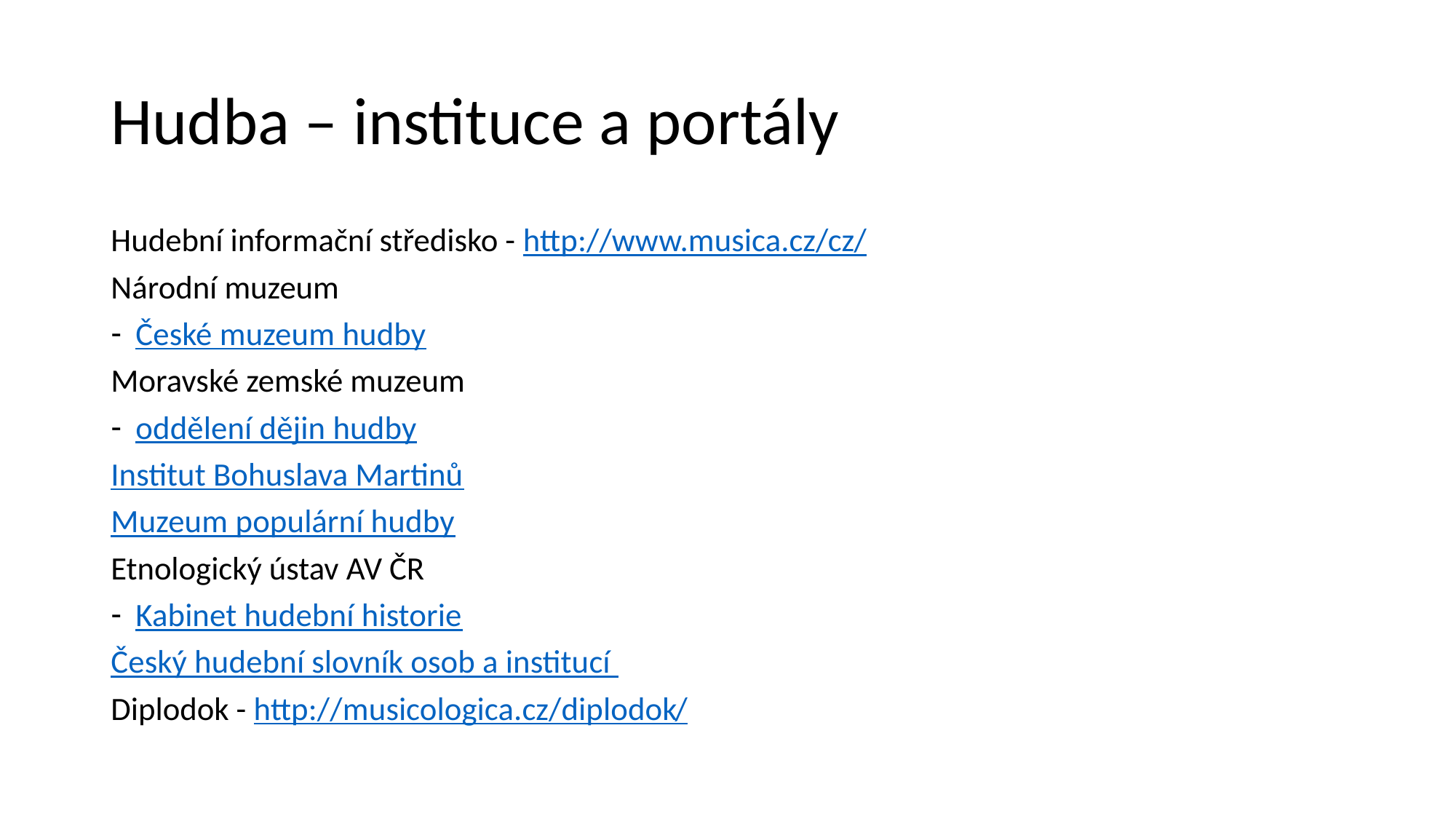

# Hudba – instituce a portály
Hudební informační středisko - http://www.musica.cz/cz/
Národní muzeum
České muzeum hudby
Moravské zemské muzeum
oddělení dějin hudby
Institut Bohuslava Martinů
Muzeum populární hudby
Etnologický ústav AV ČR
Kabinet hudební historie
Český hudební slovník osob a institucí
Diplodok - http://musicologica.cz/diplodok/